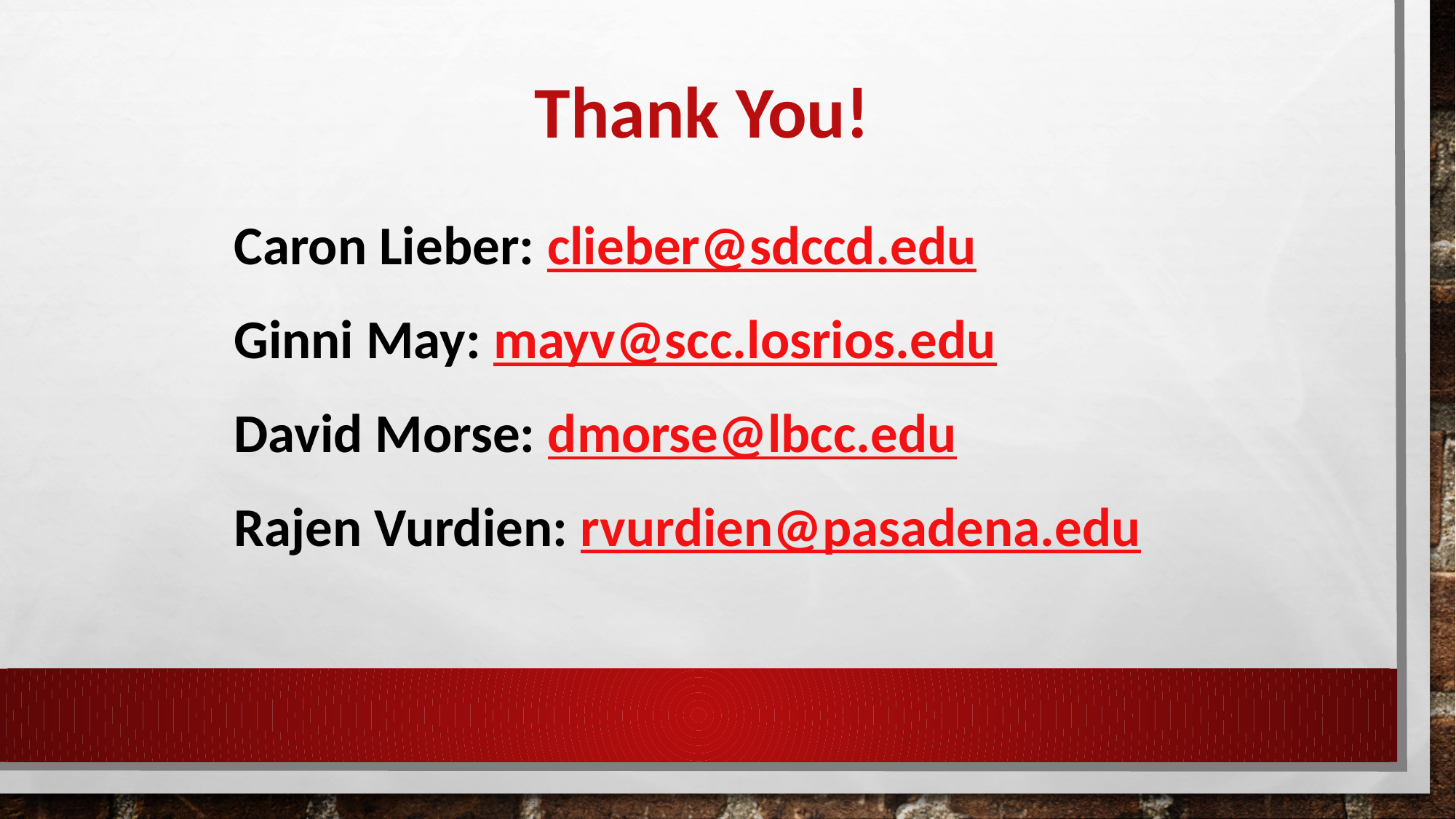

# Thank You!
Caron Lieber: clieber@sdccd.edu
Ginni May: mayv@scc.losrios.edu
David Morse: dmorse@lbcc.edu
Rajen Vurdien: rvurdien@pasadena.edu